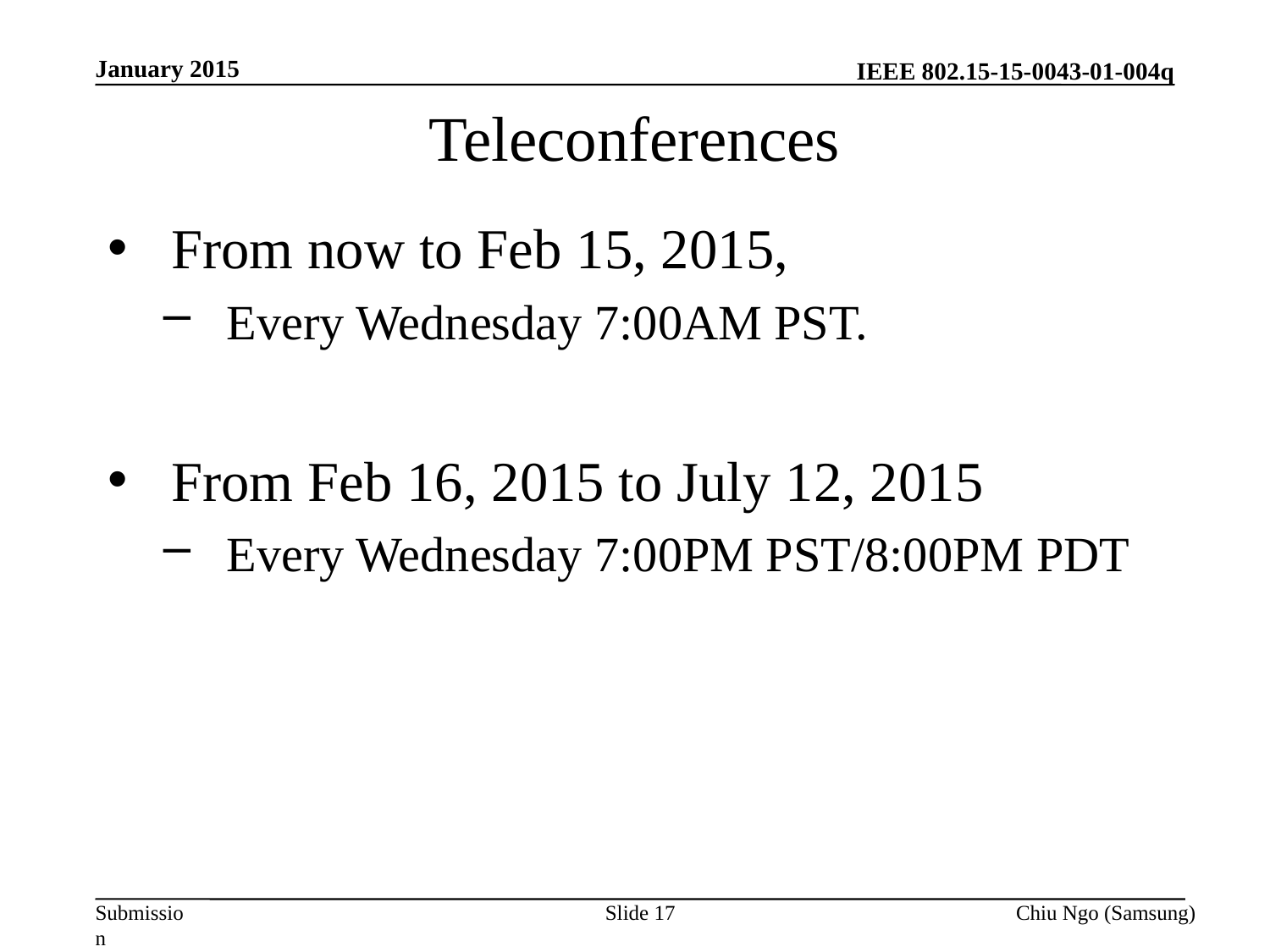

January 2015
# Teleconferences
From now to Feb 15, 2015,
Every Wednesday 7:00AM PST.

From Feb 16, 2015 to July 12, 2015
Every Wednesday 7:00PM PST/8:00PM PDT

Slide 17
Chiu Ngo (Samsung)